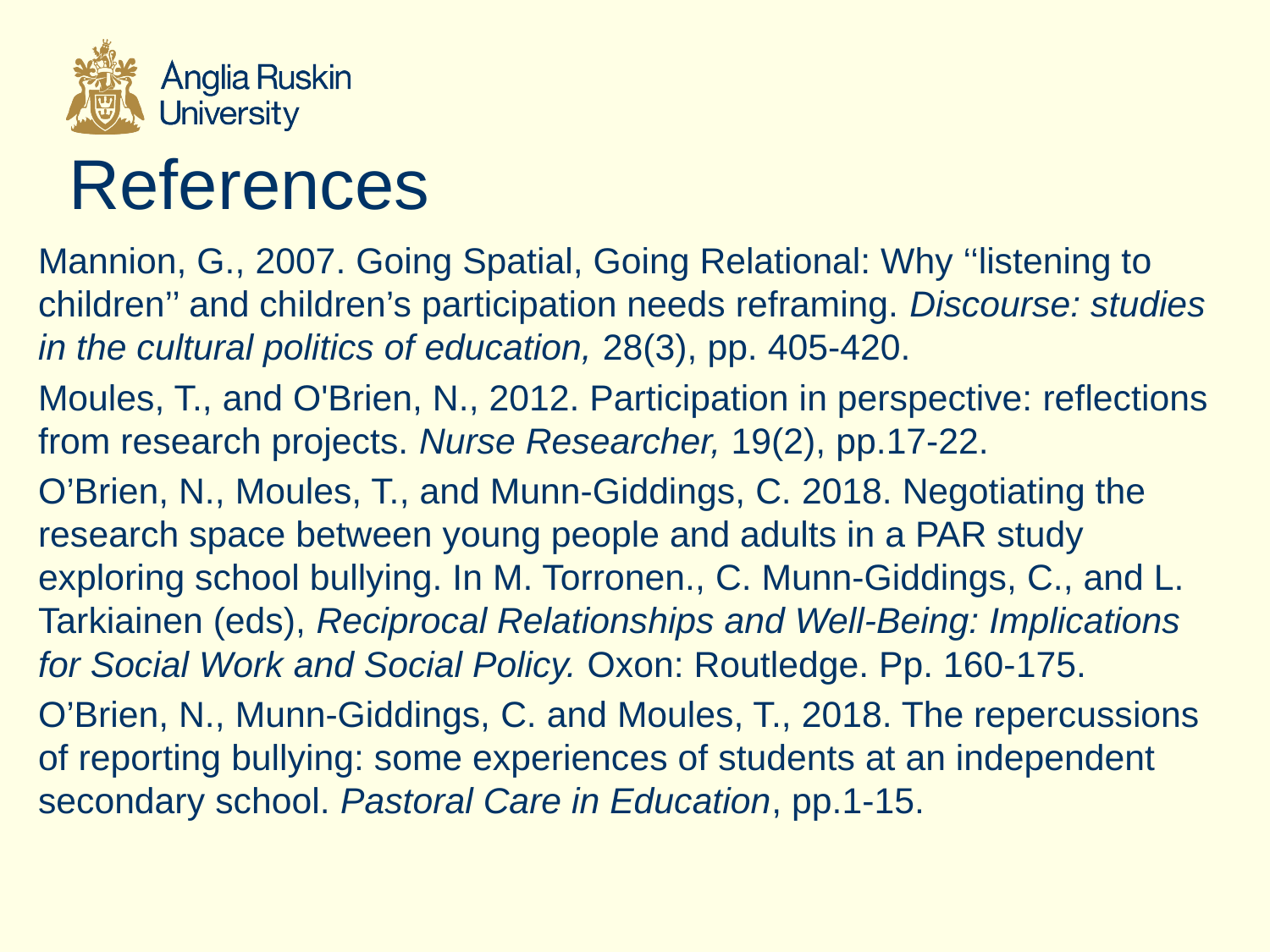

# References
Mannion, G., 2007. Going Spatial, Going Relational: Why ‘‘listening to children’’ and children’s participation needs reframing. Discourse: studies in the cultural politics of education, 28(3), pp. 405-420.
Moules, T., and O'Brien, N., 2012. Participation in perspective: reflections from research projects. Nurse Researcher, 19(2), pp.17-22.
O’Brien, N., Moules, T., and Munn-Giddings, C. 2018. Negotiating the research space between young people and adults in a PAR study exploring school bullying. In M. Torronen., C. Munn-Giddings, C., and L. Tarkiainen (eds), Reciprocal Relationships and Well-Being: Implications for Social Work and Social Policy. Oxon: Routledge. Pp. 160-175.
O’Brien, N., Munn-Giddings, C. and Moules, T., 2018. The repercussions of reporting bullying: some experiences of students at an independent secondary school. Pastoral Care in Education, pp.1-15.